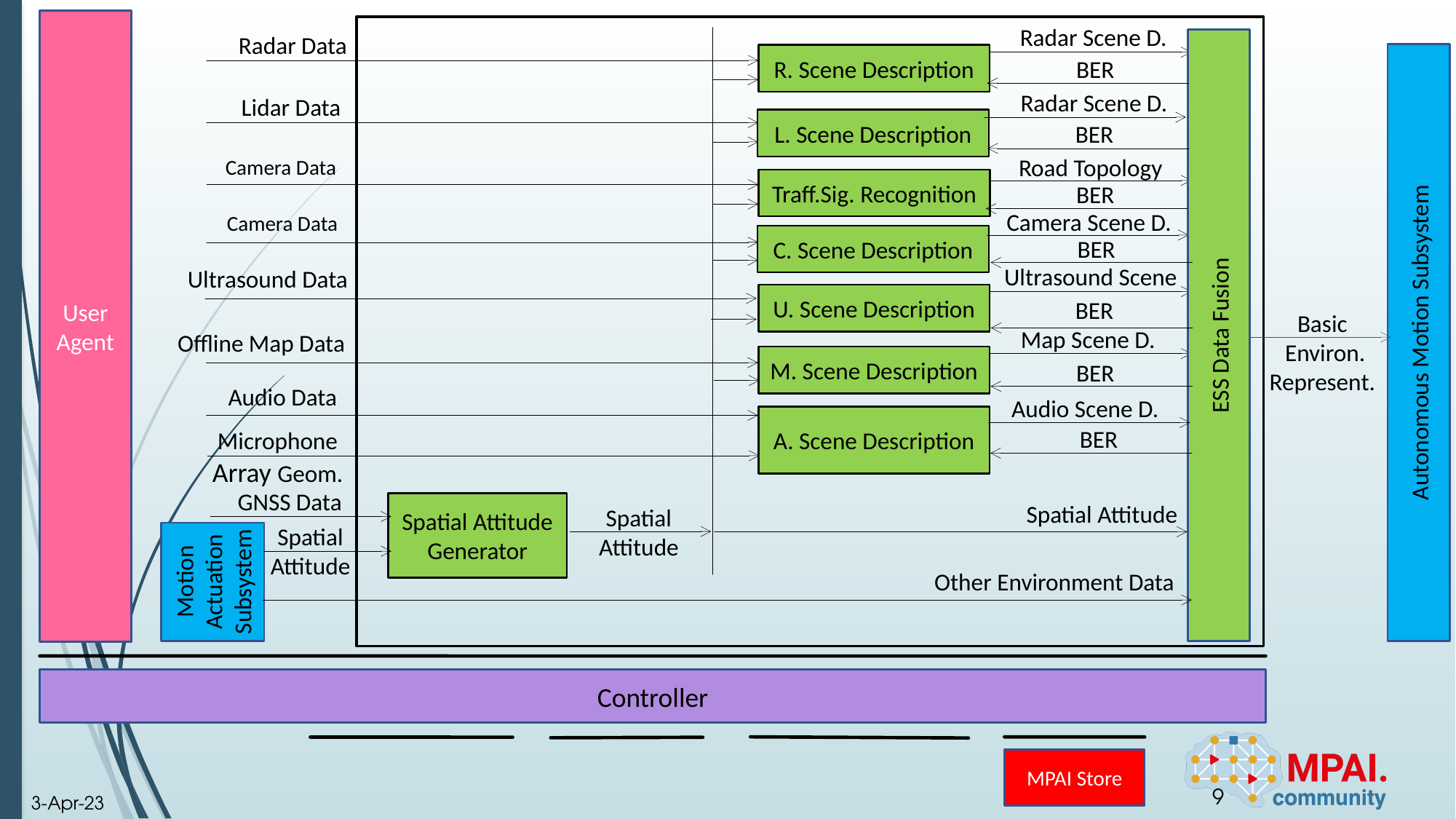

User Agent

Radar Scene D.

Radar Data
ESS Data Fusion
Autonomous Motion Subsystem
R. Scene Description
BER
Radar Scene D.
Lidar Data
L. Scene Description
BER
Road Topology
Camera Data
Traff.Sig. Recognition
BER
Camera Scene D.
Camera Data
C. Scene Description
BER
Ultrasound Scene
Ultrasound Data
U. Scene Description
BER
Basic
Environ. Represent.
Map Scene D.
Offline Map Data
M. Scene Description
BER
Audio Data
Audio Scene D.
A. Scene Description
BER
Microphone
Array Geom.
GNSS Data
Spatial Attitude Generator
Spatial Attitude
Spatial
Attitude
Spatial Attitude
Motion Actuation Subsystem
Other Environment Data

Controller

MPAI Store
9
3-Apr-23